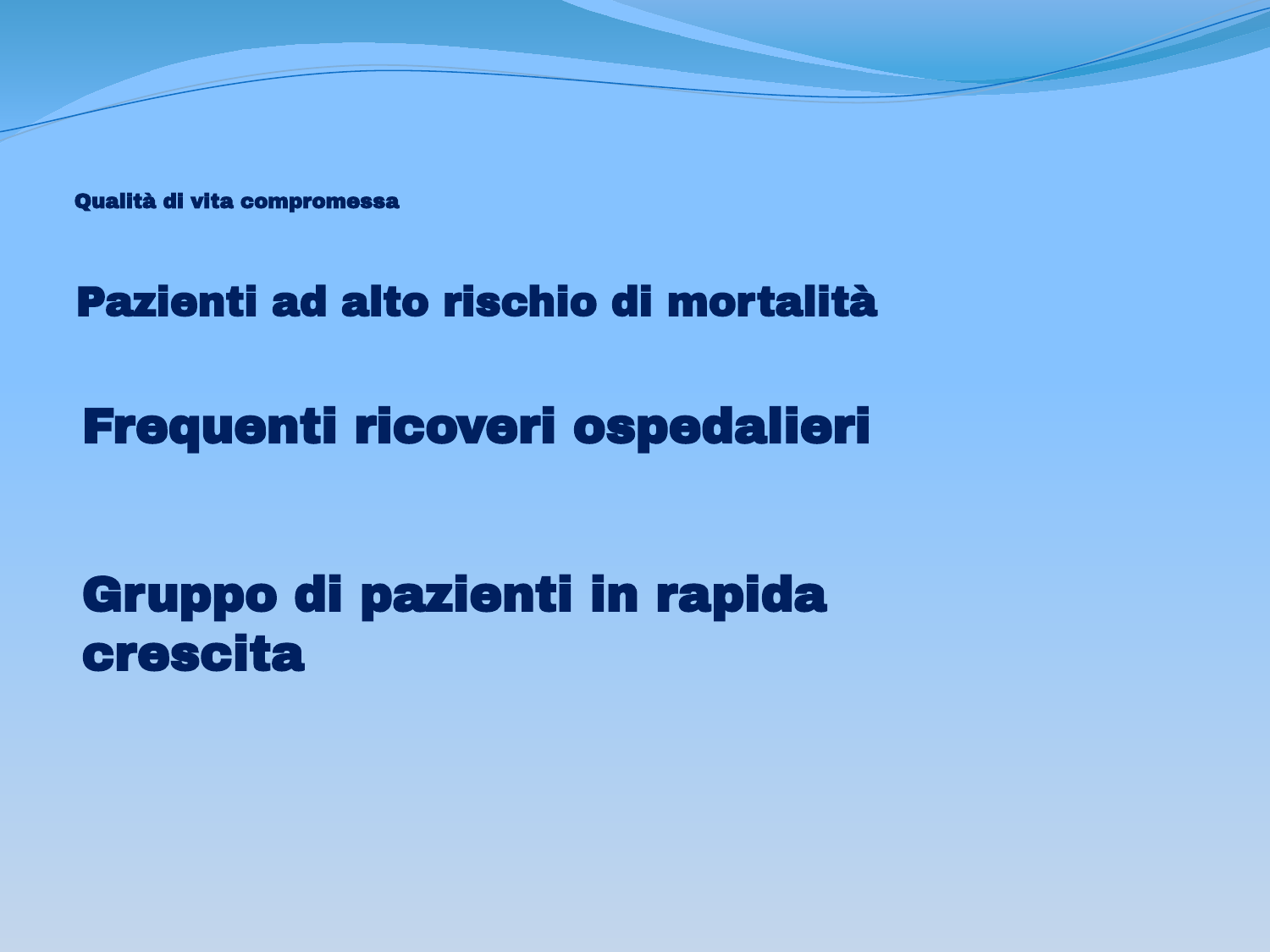

# Qualità di vita compromessa
Pazienti ad alto rischio di mortalità

Frequenti ricoveri ospedalieri
Gruppo di pazienti in rapida crescita